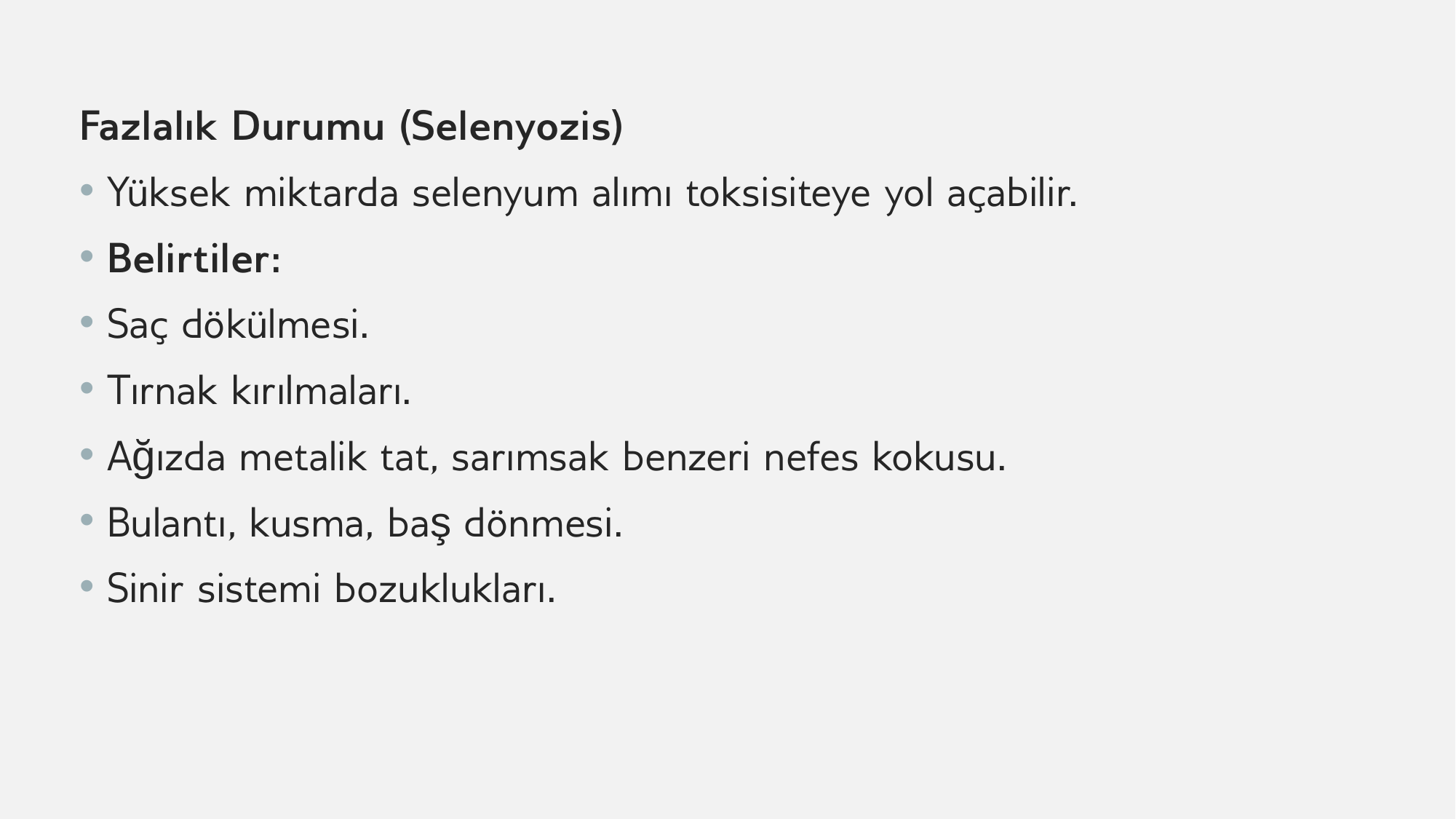

Fazlalık Durumu (Selenyozis)
Yüksek miktarda selenyum alımı toksisiteye yol açabilir.
Belirtiler:
Saç dökülmesi.
Tırnak kırılmaları.
Ağızda metalik tat, sarımsak benzeri nefes kokusu.
Bulantı, kusma, baş dönmesi.
Sinir sistemi bozuklukları.